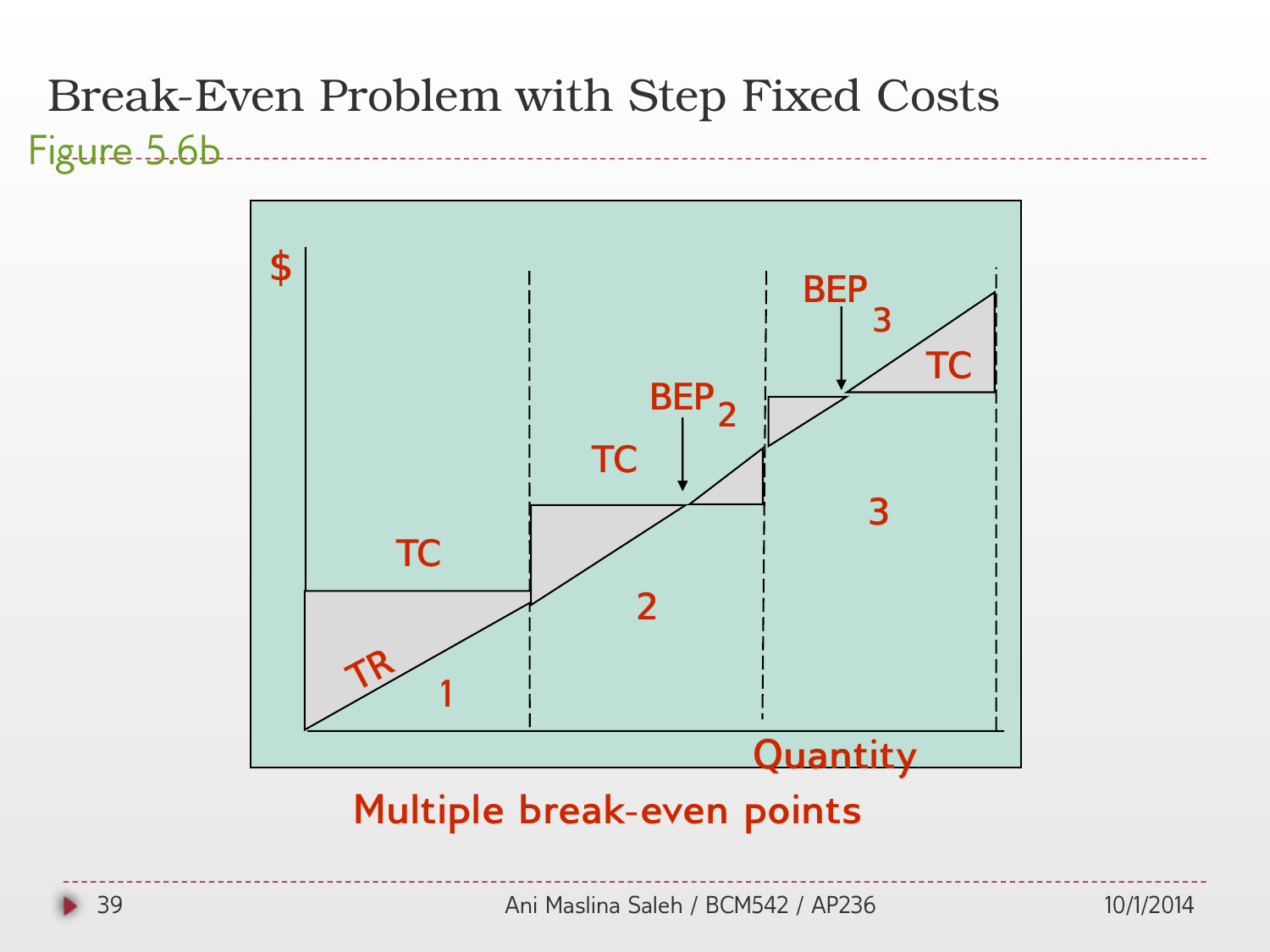

# Break-Even Problem with Step Fixed Costs
Figure 5.6b

$

BEP

3

TC
BEP

2

TC

3
TC

2
TR
1
Quantity

Multiple break-even points
39
Ani Maslina Saleh / BCM542 / AP236
10/1/2014